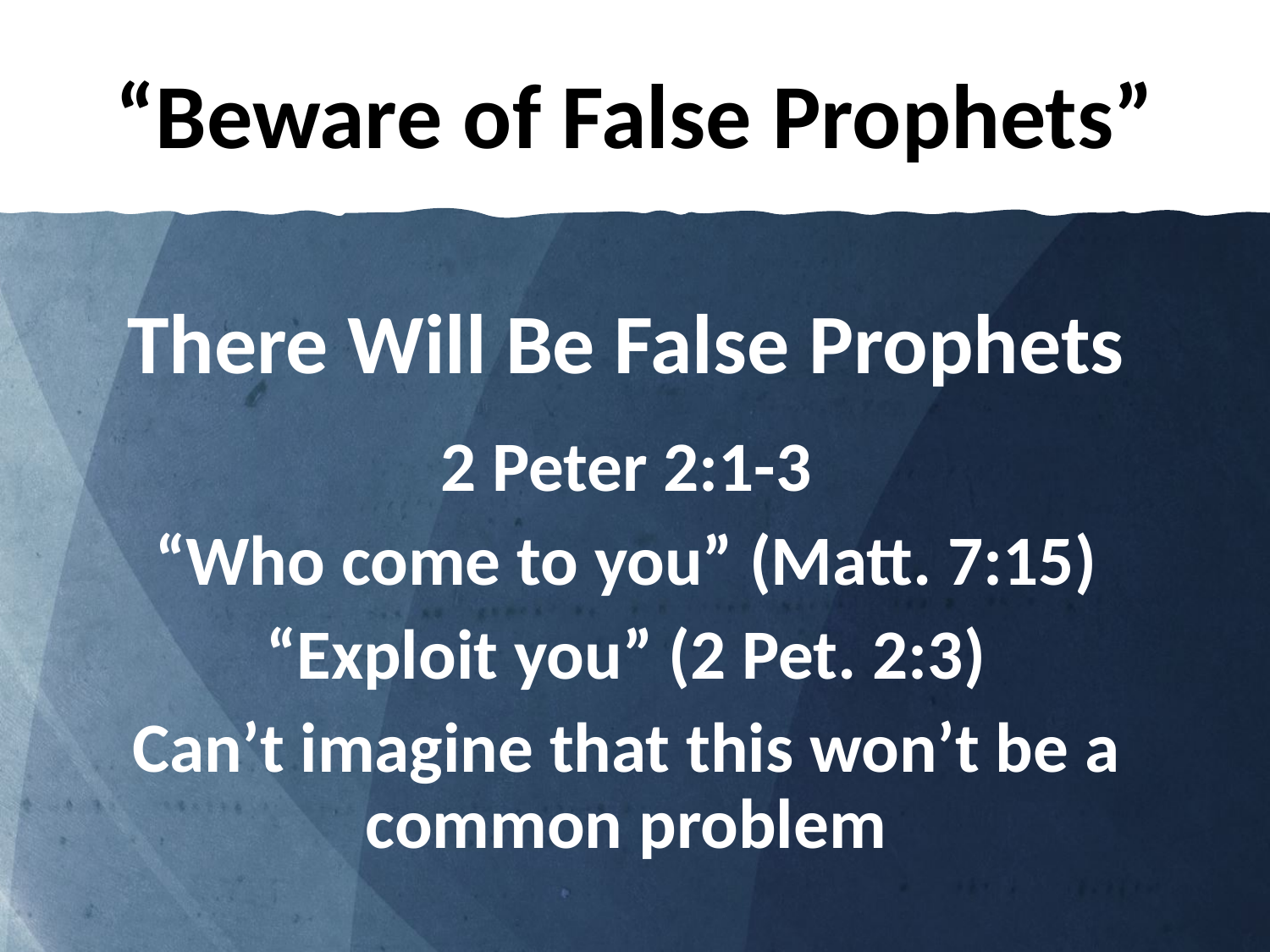

# “Beware of False Prophets”
There Will Be False Prophets
2 Peter 2:1-3
“Who come to you” (Matt. 7:15)
“Exploit you” (2 Pet. 2:3)
Can’t imagine that this won’t be a common problem